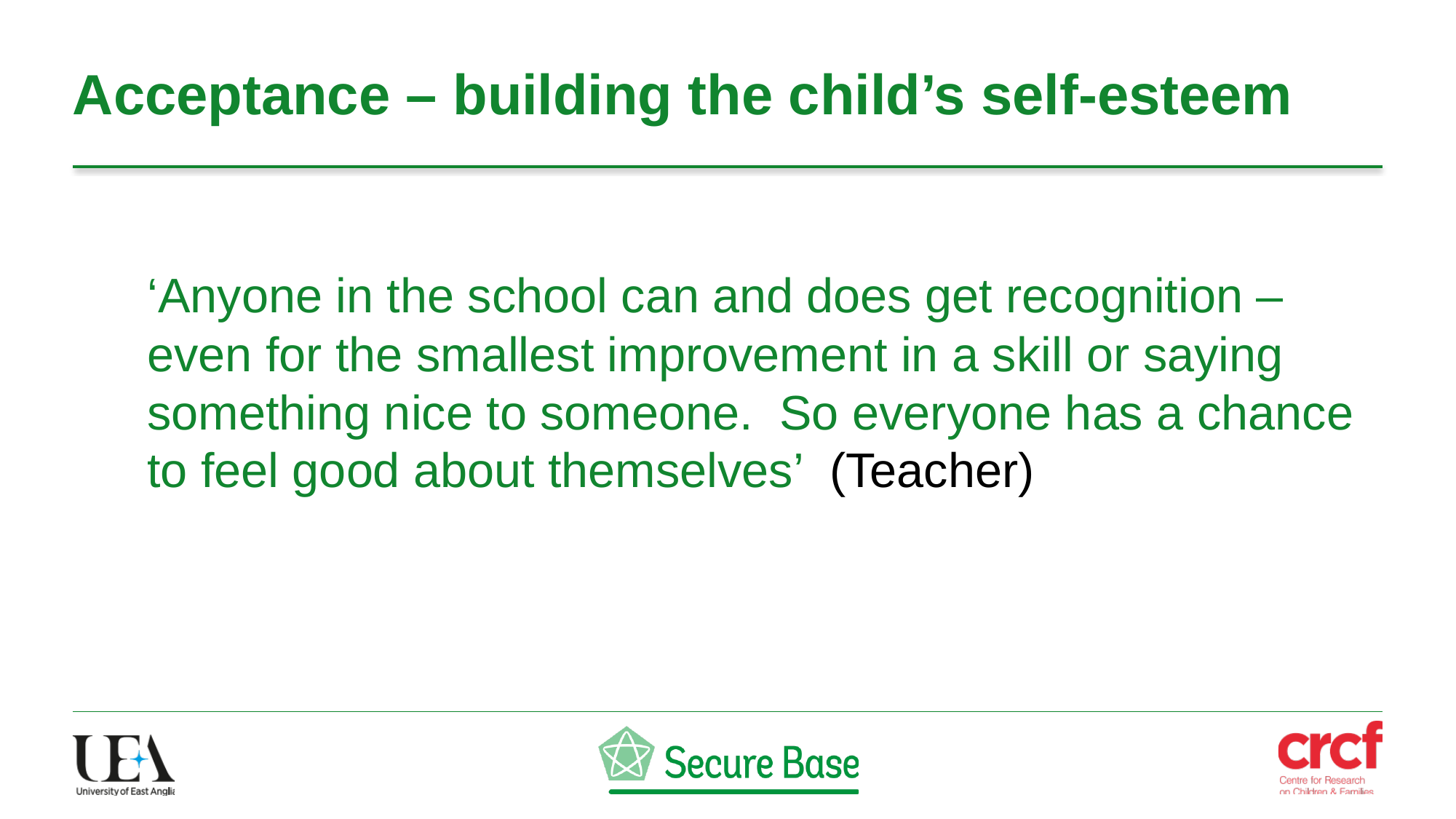

# Acceptance – building the child’s self-esteem

‘Anyone in the school can and does get recognition – even for the smallest improvement in a skill or saying something nice to someone.  So everyone has a chance to feel good about themselves’  (Teacher)